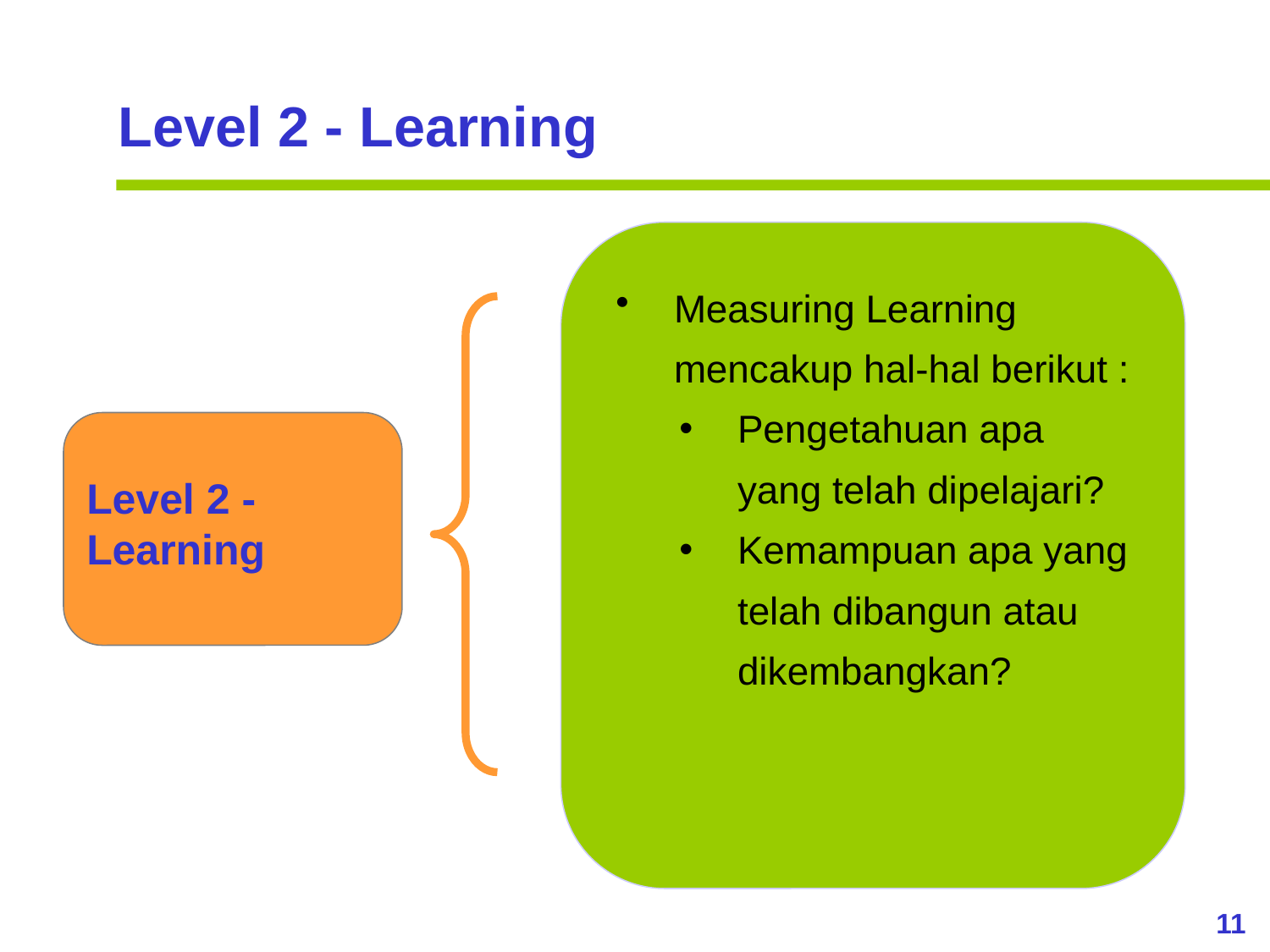

Level 2 - Learning

Measuring Learning mencakup hal-hal berikut :
Pengetahuan apa yang telah dipelajari?
Kemampuan apa yang telah dibangun atau dikembangkan?

Level 2 - Learning